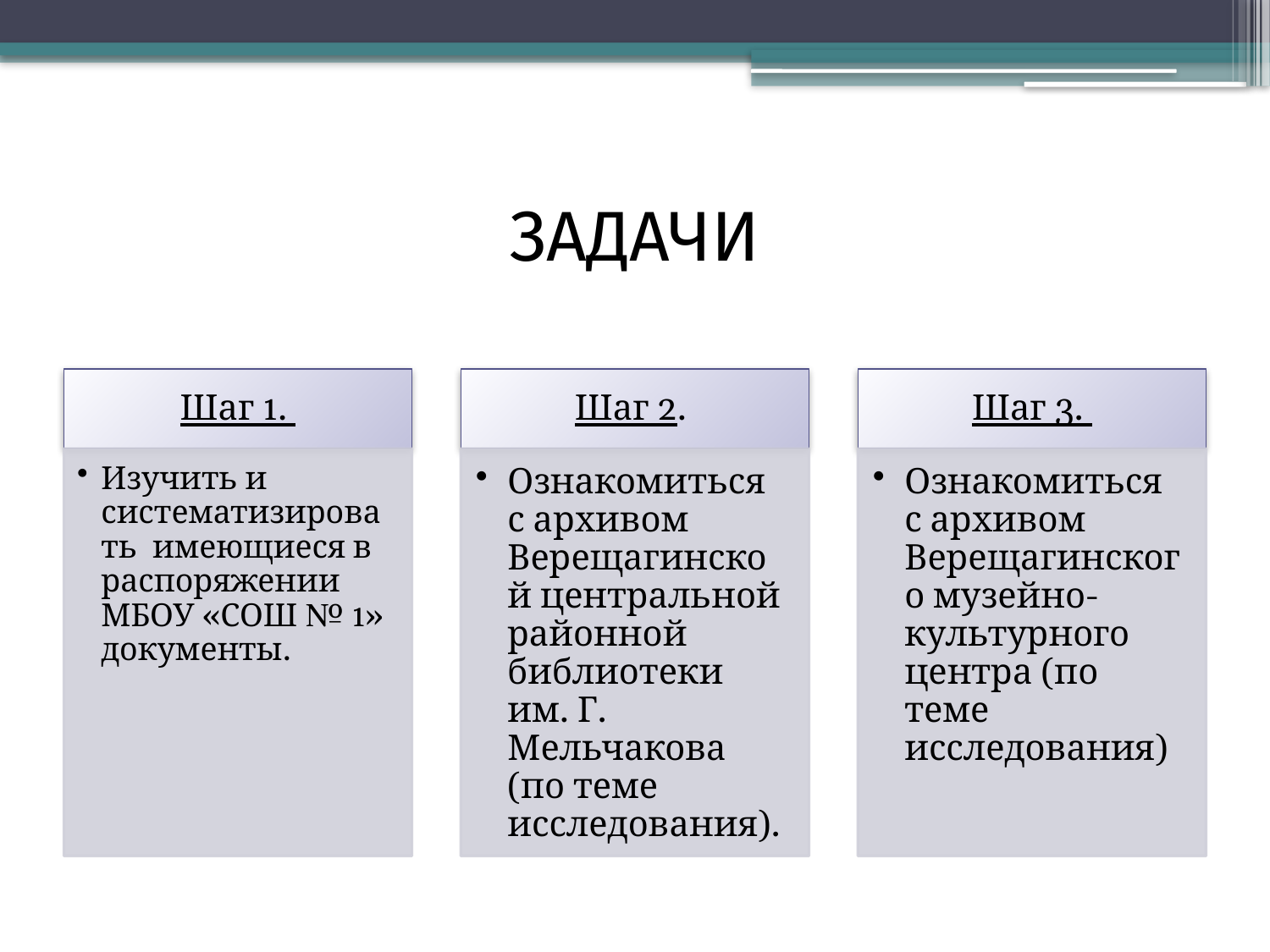

# ЗАДАЧИ
Шаг 1.
Изучить и систематизировать  имеющиеся в распоряжении МБОУ «СОШ № 1» документы.
Шаг 2.
Ознакомиться с архивом Верещагинской центральной районной библиотеки им. Г. Мельчакова (по теме исследования).

Шаг 3.
Ознакомиться с архивом Верещагинского музейно-культурного центра (по теме исследования)